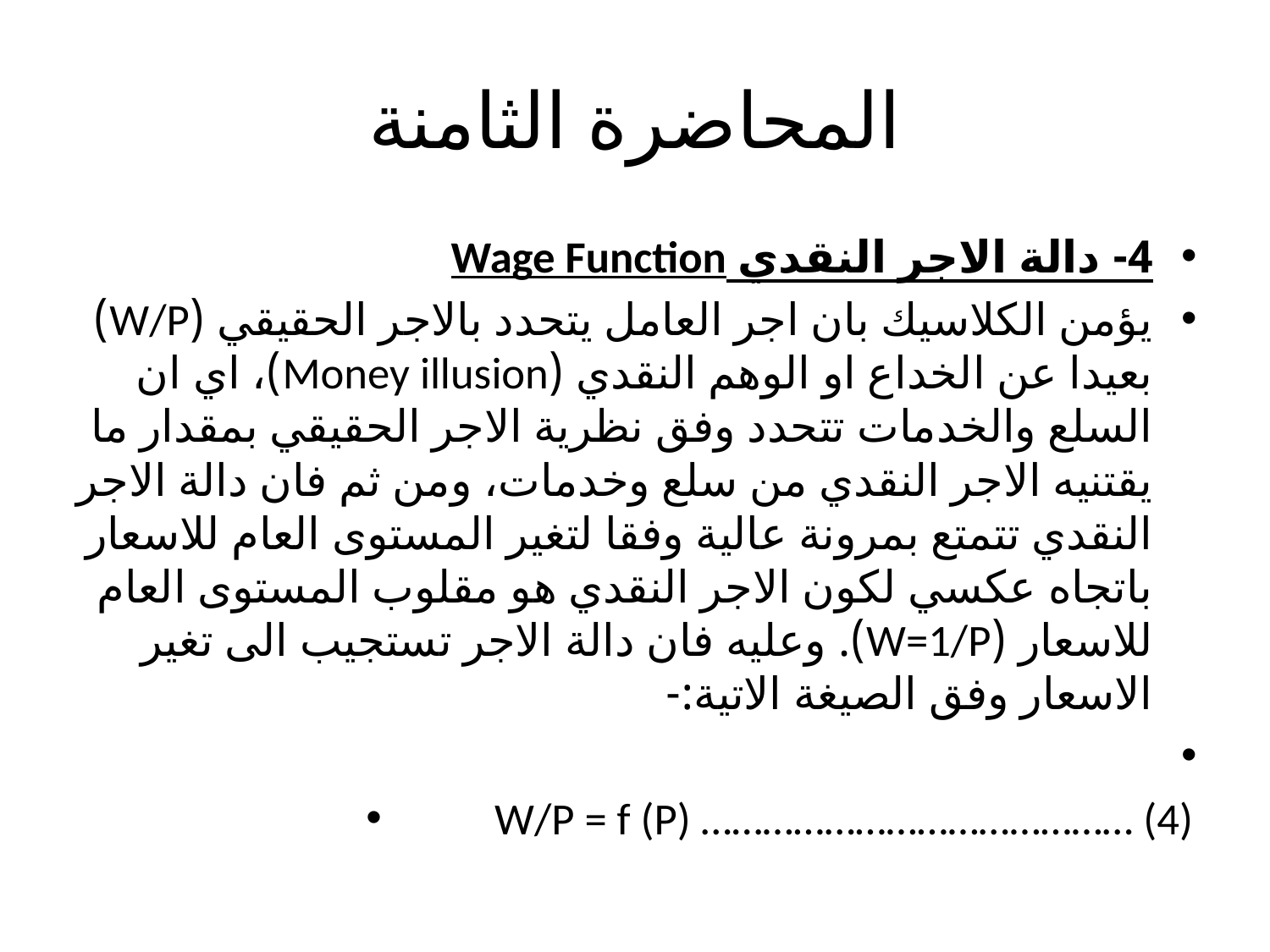

# المحاضرة الثامنة
4- دالة الاجر النقدي Wage Function
يؤمن الكلاسيك بان اجر العامل يتحدد بالاجر الحقيقي (W/P) بعيدا عن الخداع او الوهم النقدي (Money illusion)، اي ان السلع والخدمات تتحدد وفق نظرية الاجر الحقيقي بمقدار ما يقتنيه الاجر النقدي من سلع وخدمات، ومن ثم فان دالة الاجر النقدي تتمتع بمرونة عالية وفقا لتغير المستوى العام للاسعار باتجاه عكسي لكون الاجر النقدي هو مقلوب المستوى العام للاسعار (W=1/P). وعليه فان دالة الاجر تستجيب الى تغير الاسعار وفق الصيغة الاتية:-

W/P = f (P) …………………………………… (4)